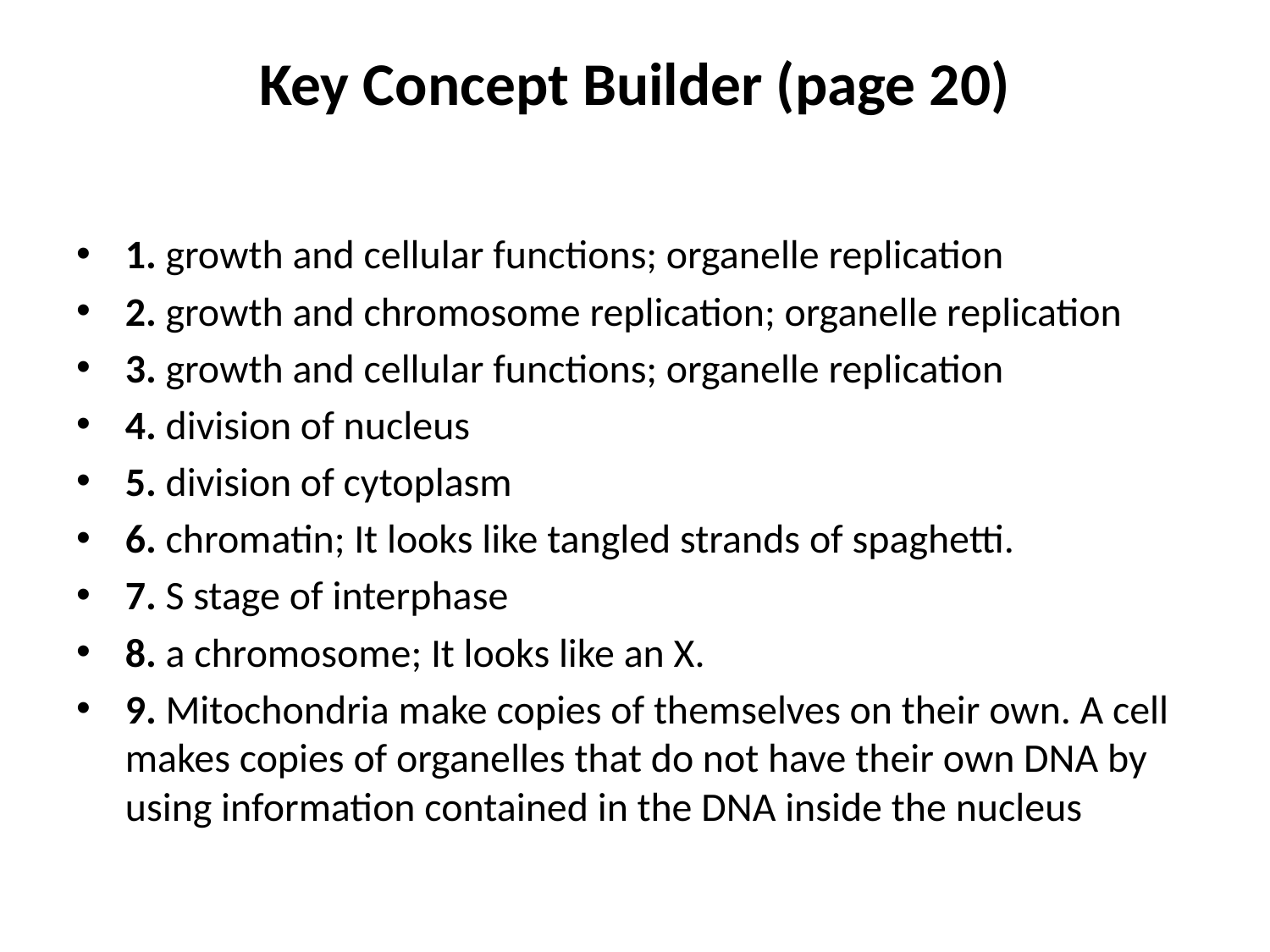

# Key Concept Builder (page 20)
1. growth and cellular functions; organelle replication
2. growth and chromosome replication; organelle replication
3. growth and cellular functions; organelle replication
4. division of nucleus
5. division of cytoplasm
6. chromatin; It looks like tangled strands of spaghetti.
7. S stage of interphase
8. a chromosome; It looks like an X.
9. Mitochondria make copies of themselves on their own. A cell makes copies of organelles that do not have their own DNA by using information contained in the DNA inside the nucleus